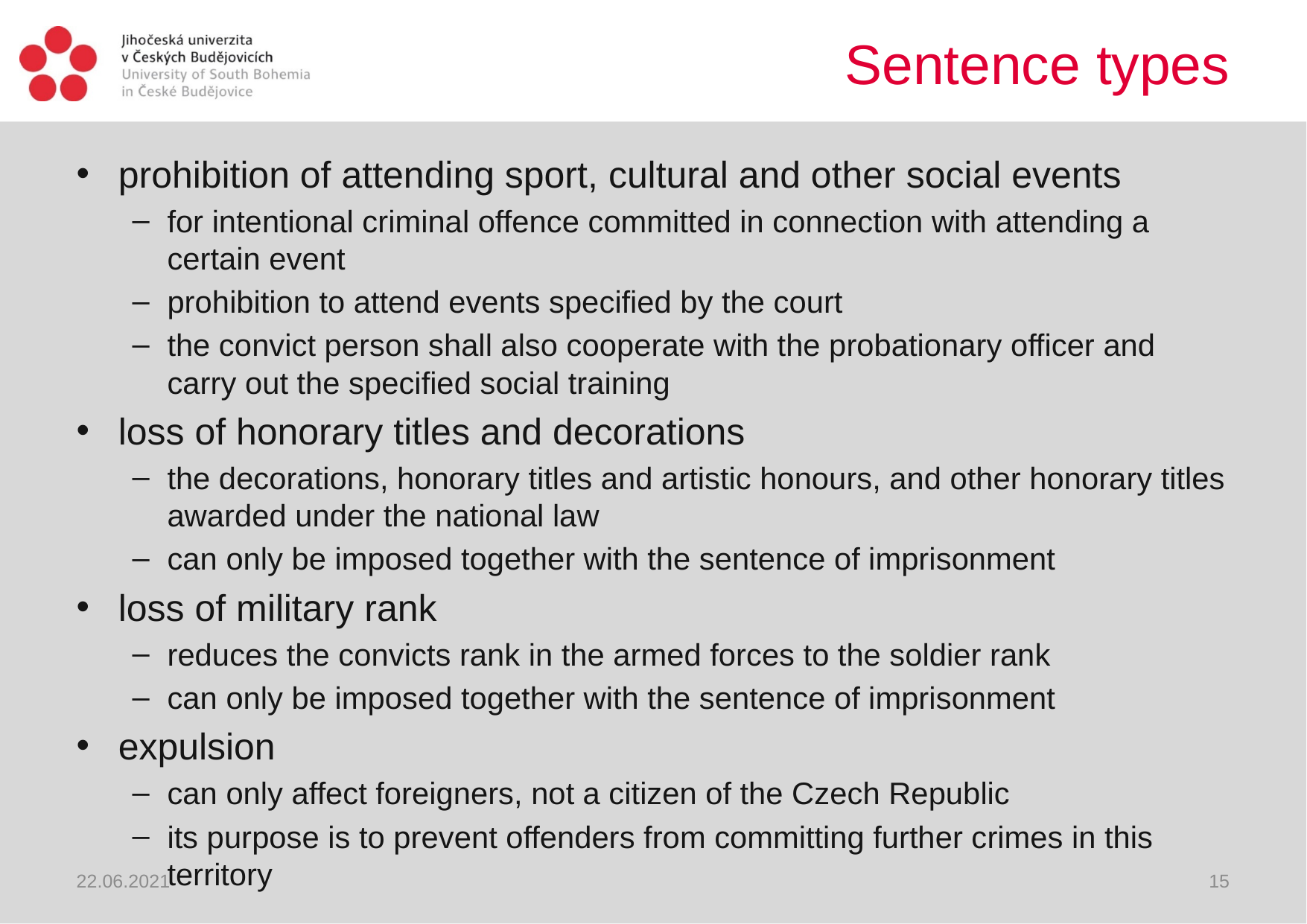

# Sentence types
prohibition of attending sport, cultural and other social events
for intentional criminal offence committed in connection with attending a certain event
prohibition to attend events specified by the court
the convict person shall also cooperate with the probationary officer and carry out the specified social training
loss of honorary titles and decorations
the decorations, honorary titles and artistic honours, and other honorary titles awarded under the national law
can only be imposed together with the sentence of imprisonment
loss of military rank
reduces the convicts rank in the armed forces to the soldier rank
can only be imposed together with the sentence of imprisonment
expulsion
can only affect foreigners, not a citizen of the Czech Republic
its purpose is to prevent offenders from committing further crimes in this territory
22.06.2021
15